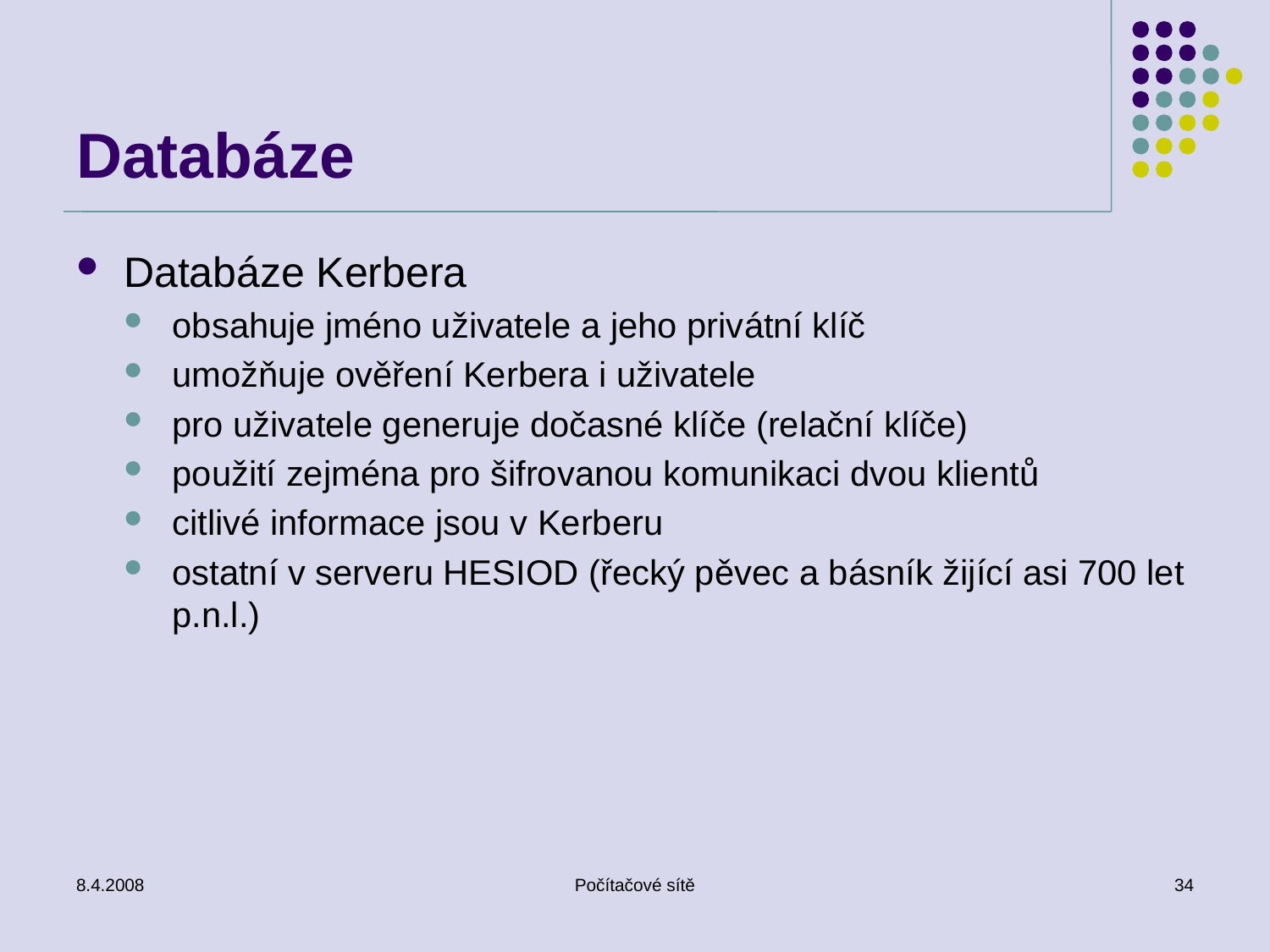

# Databáze
Databáze Kerbera
obsahuje jméno uživatele a jeho privátní klíč
umožňuje ověření Kerbera i uživatele
pro uživatele generuje dočasné klíče (relační klíče)
použití zejména pro šifrovanou komunikaci dvou klientů
citlivé informace jsou v Kerberu
ostatní v serveru HESIOD (řecký pěvec a básník žijící asi 700 let p.n.l.)

8.4.2008
Počítačové sítě
34